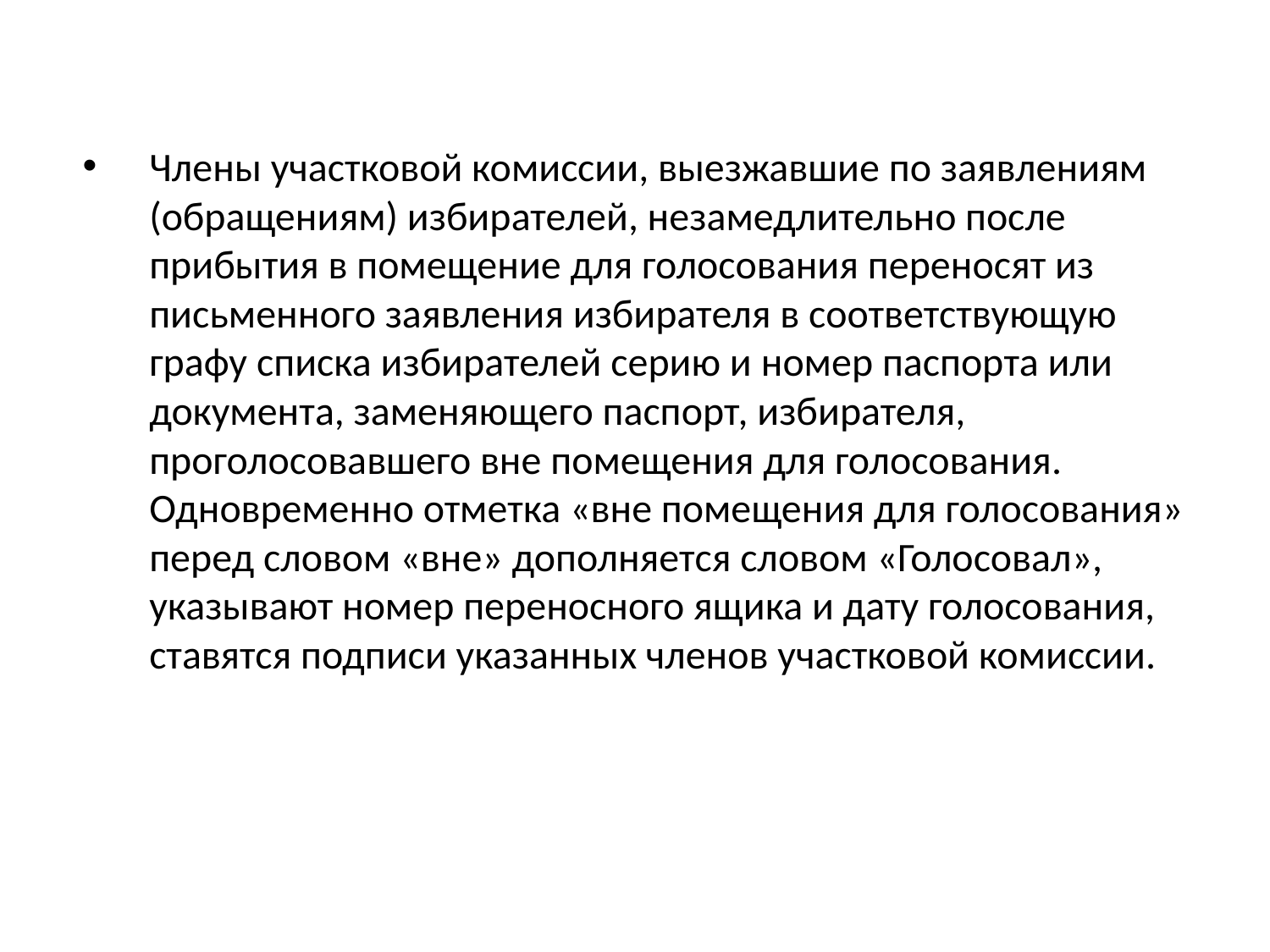

Члены участковой комиссии, выезжавшие по заявлениям (обращениям) избирателей, незамедлительно после прибытия в помещение для голосования переносят из письменного заявления избирателя в соответствующую графу списка избирателей серию и номер паспорта или документа, заменяющего паспорт, избирателя, проголосовавшего вне помещения для голосования. Одновременно отметка «вне помещения для голосования» перед словом «вне» дополняется словом «Голосовал», указывают номер переносного ящика и дату голосования, ставятся подписи указанных членов участковой комиссии.